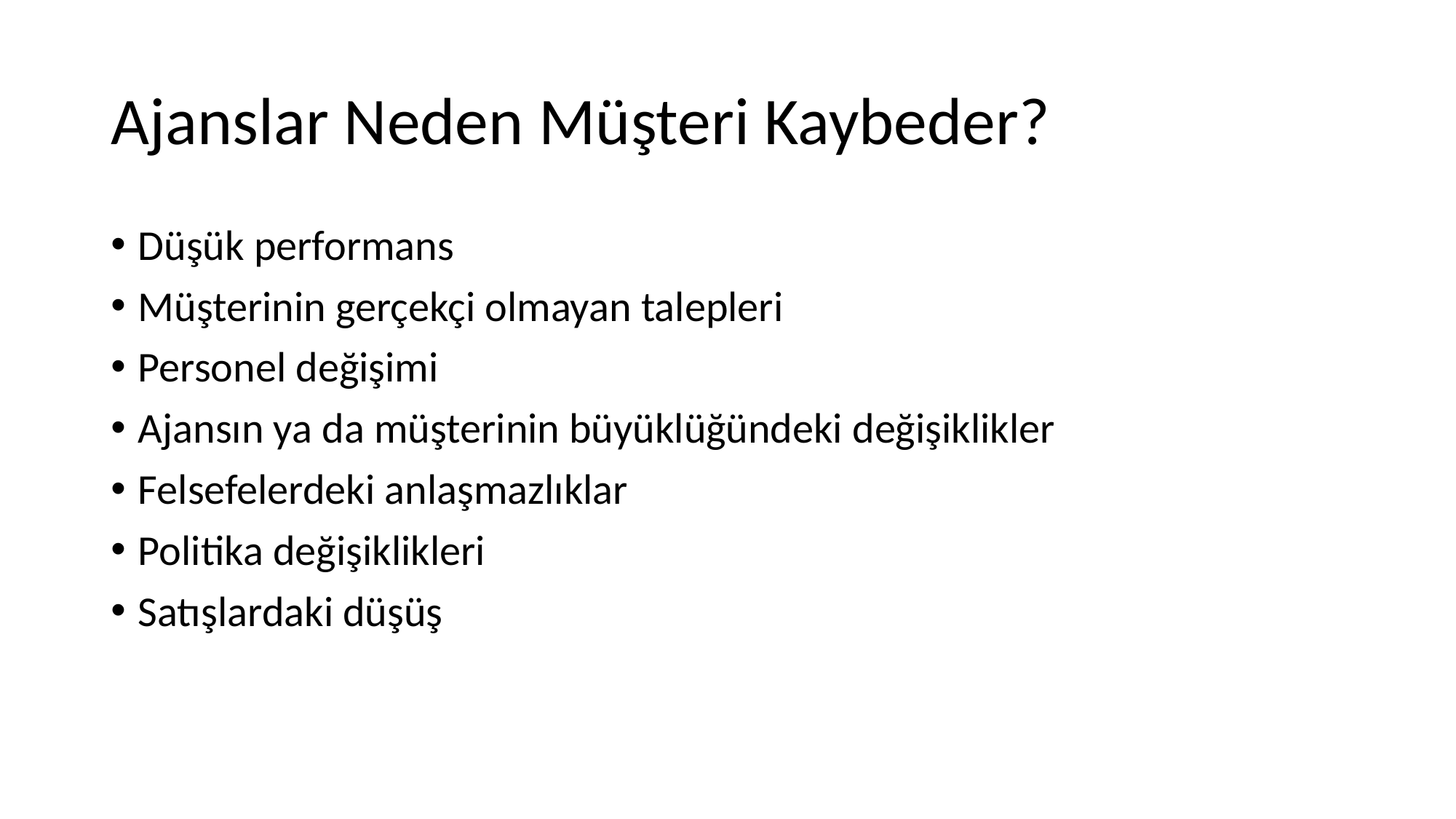

# Ajanslar Neden Müşteri Kaybeder?
Düşük performans
Müşterinin gerçekçi olmayan talepleri
Personel değişimi
Ajansın ya da müşterinin büyüklüğündeki değişiklikler
Felsefelerdeki anlaşmazlıklar
Politika değişiklikleri
Satışlardaki düşüş